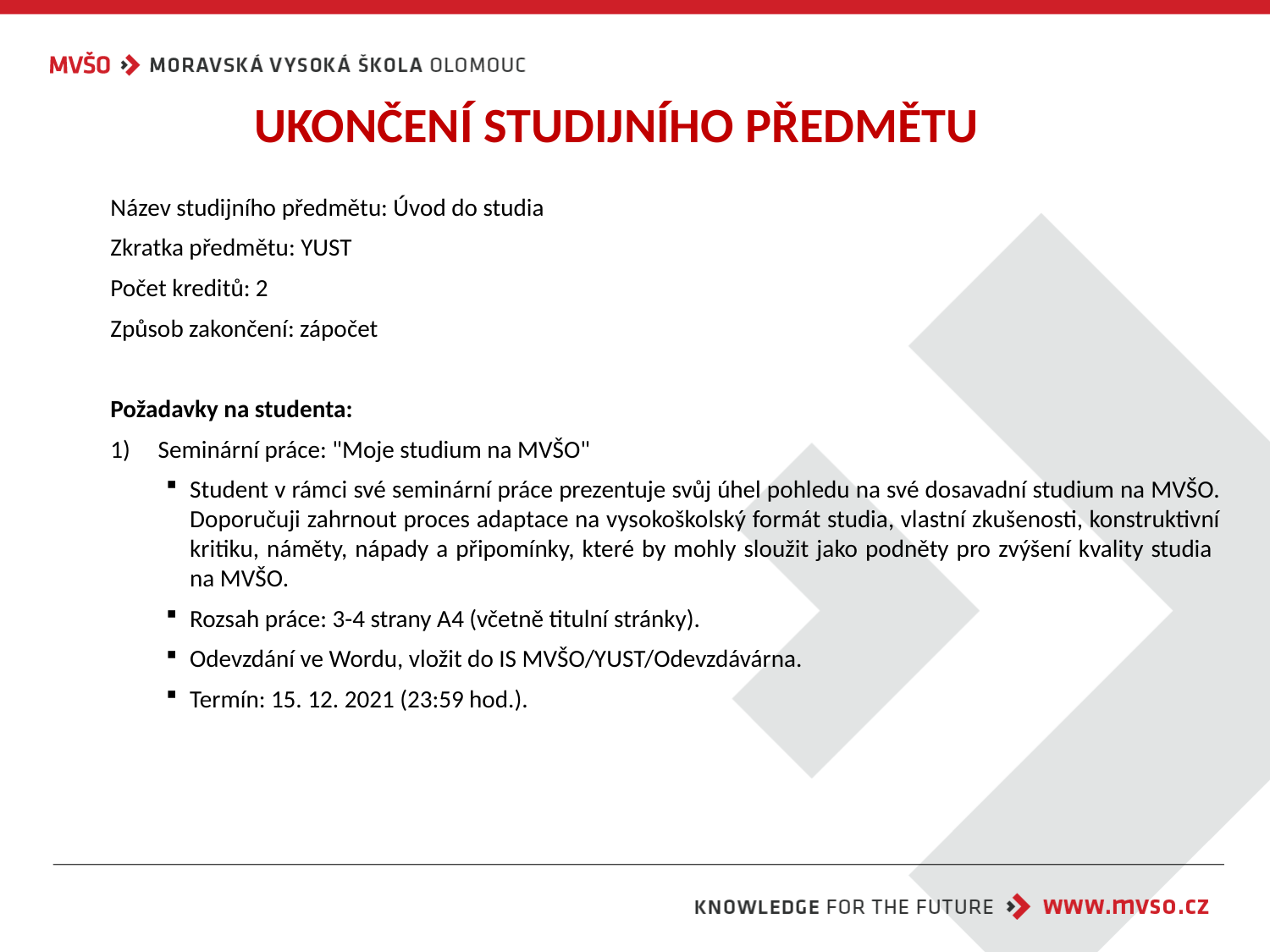

UKONČENÍ STUDIJNÍHO PŘEDMĚTU
Název studijního předmětu: Úvod do studia
Zkratka předmětu: YUST
Počet kreditů: 2
Způsob zakončení: zápočet

Požadavky na studenta:
Seminární práce: "Moje studium na MVŠO"
Student v rámci své seminární práce prezentuje svůj úhel pohledu na své dosavadní studium na MVŠO. Doporučuji zahrnout proces adaptace na vysokoškolský formát studia, vlastní zkušenosti, konstruktivní kritiku, náměty, nápady a připomínky, které by mohly sloužit jako podněty pro zvýšení kvality studia
na MVŠO.
Rozsah práce: 3-4 strany A4 (včetně titulní stránky).
Odevzdání ve Wordu, vložit do IS MVŠO/YUST/Odevzdávárna.
Termín: 15. 12. 2021 (23:59 hod.).